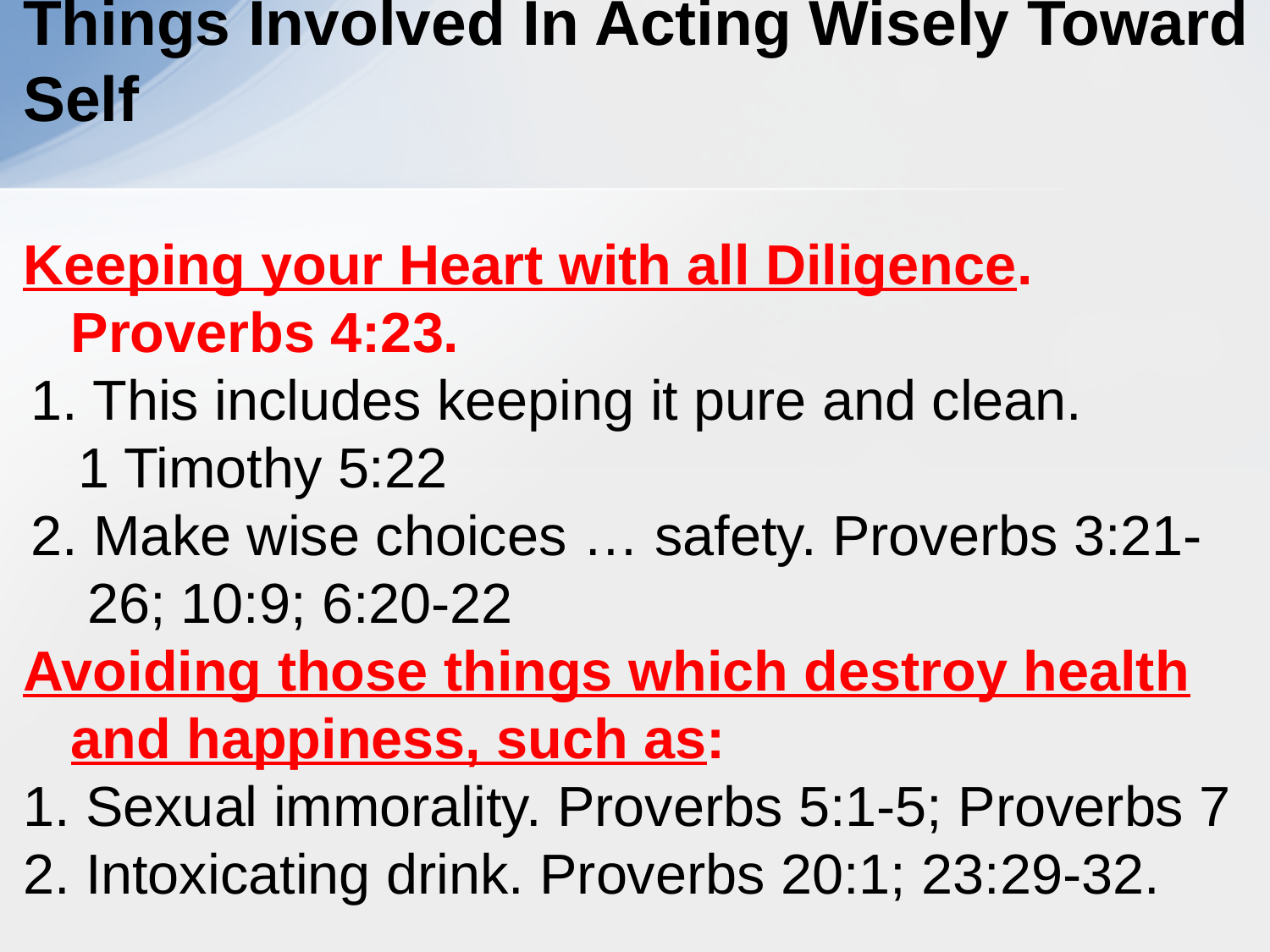

# Things Involved In Acting Wisely Toward Self
Keeping your Heart with all Diligence.
Proverbs 4:23.
1. This includes keeping it pure and clean.
1 Timothy 5:22
2. Make wise choices … safety. Proverbs 3:21-26; 10:9; 6:20-22
Avoiding those things which destroy health and happiness, such as:
1. Sexual immorality. Proverbs 5:1-5; Proverbs 7
2. Intoxicating drink. Proverbs 20:1; 23:29-32.